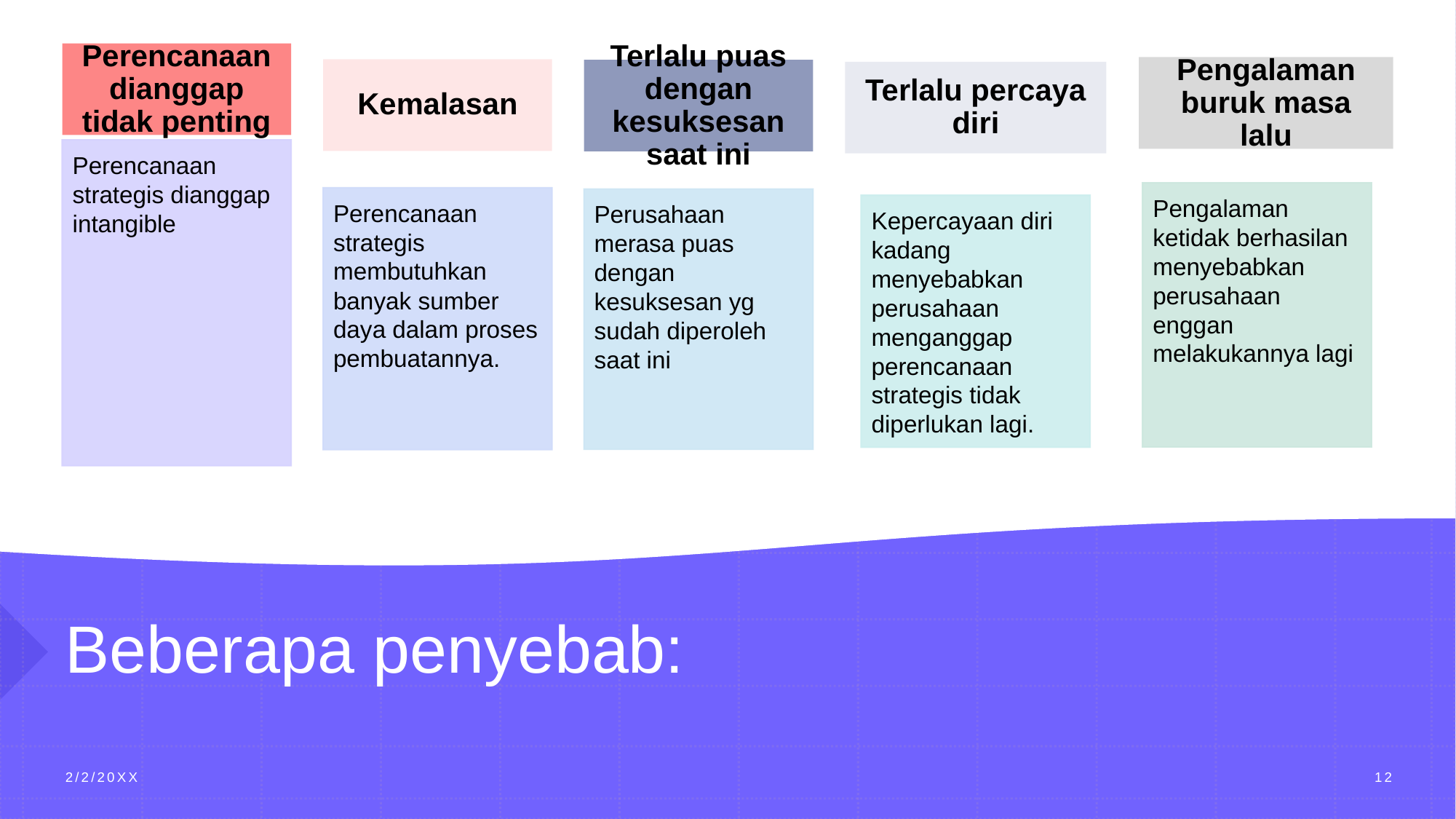

Perencanaan dianggap tidak penting
Perencanaan strategis dianggap intangible
Kemalasan
Perencanaan strategis membutuhkan banyak sumber daya dalam proses pembuatannya.
Terlalu puas dengan kesuksesan saat ini
Perusahaan merasa puas dengan kesuksesan yg sudah diperoleh saat ini
Terlalu percaya diri
Kepercayaan diri kadang menyebabkan perusahaan menganggap perencanaan strategis tidak diperlukan lagi.
Pengalaman buruk masa lalu
Pengalaman ketidak berhasilan menyebabkan perusahaan enggan melakukannya lagi
# Beberapa penyebab:
2/2/20XX
12